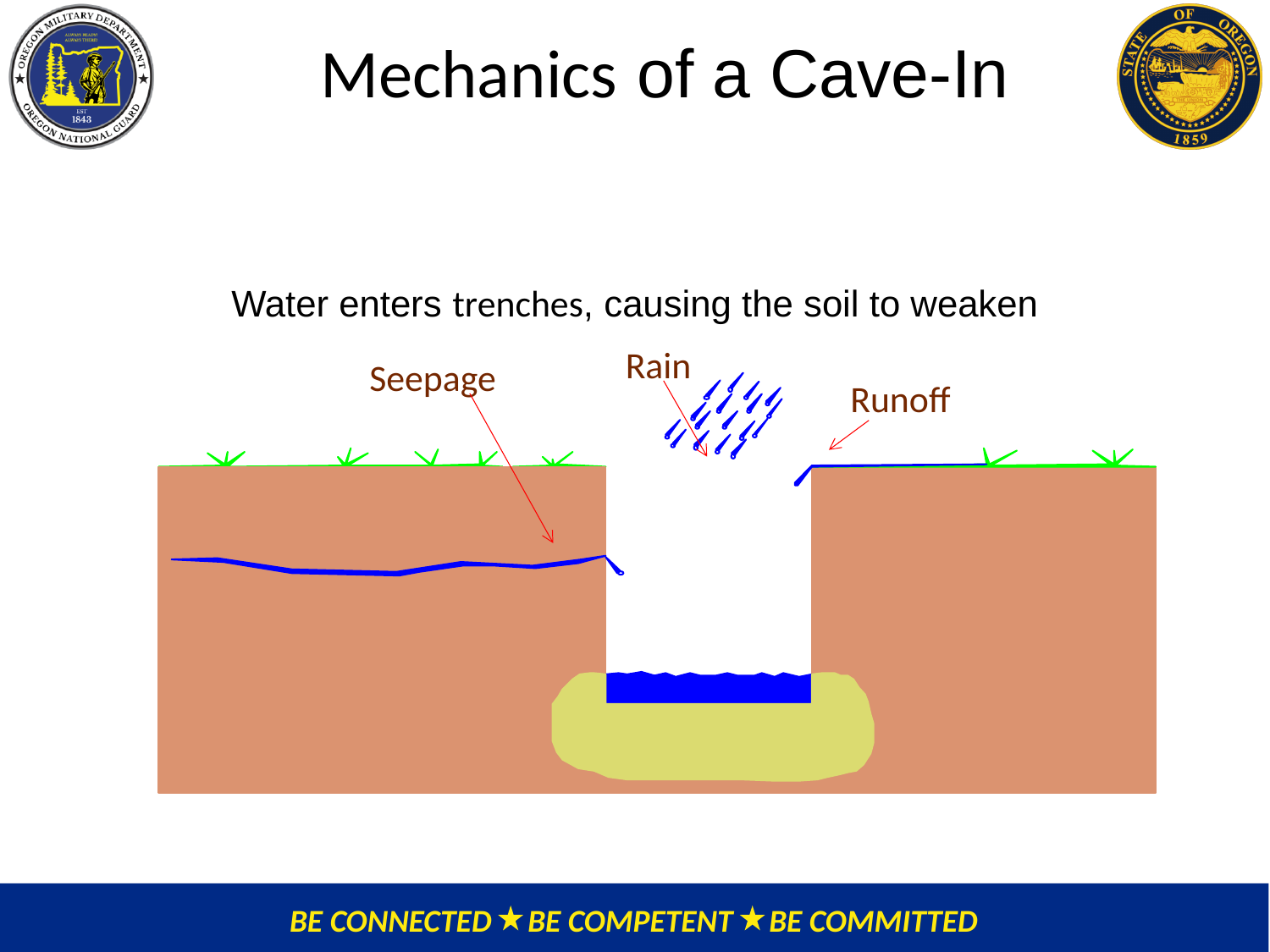

# Mechanics of a Cave-In
Water enters trenches, causing the soil to weaken
Rain
Seepage
Runoff